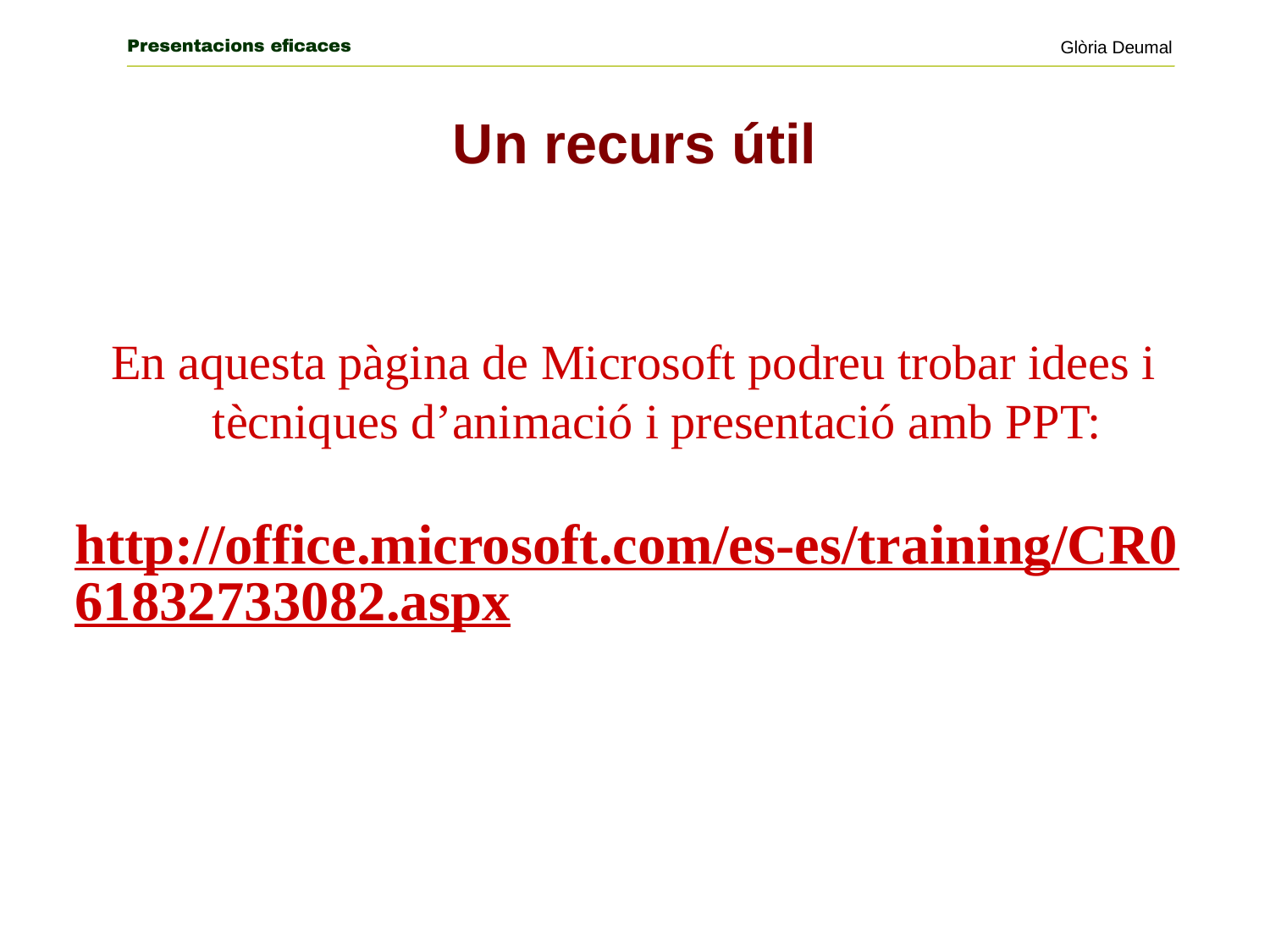

# Un recurs útil
En aquesta pàgina de Microsoft podreu trobar idees i tècniques d’animació i presentació amb PPT:

http://office.microsoft.com/es-es/training/CR061832733082.aspx